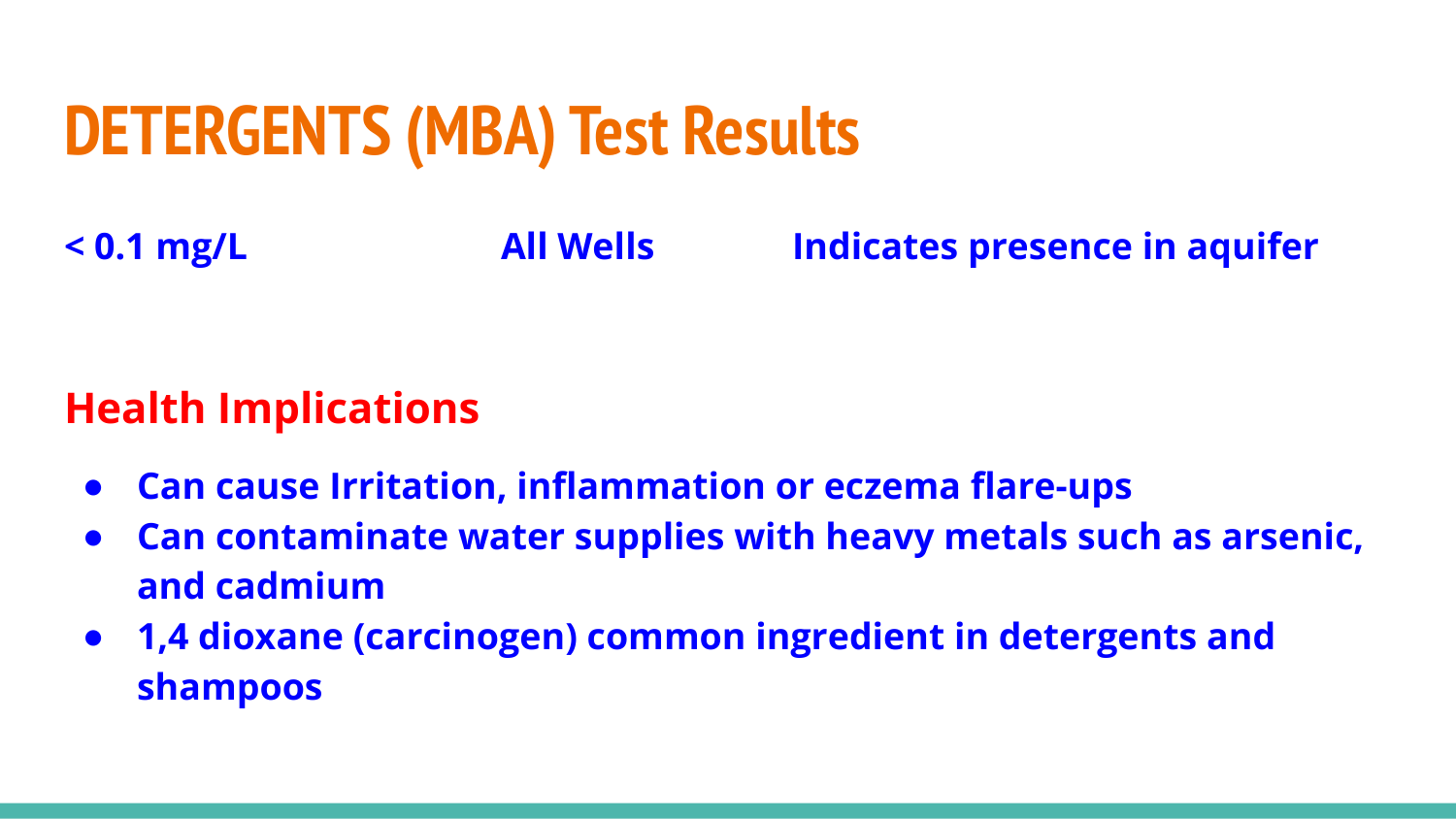

# DETERGENTS (MBA) Test Results

< 0.1 mg/L 		All Wells	Indicates presence in aquifer

Health Implications
Can cause Irritation, inflammation or eczema flare-ups
Can contaminate water supplies with heavy metals such as arsenic, and cadmium
1,4 dioxane (carcinogen) common ingredient in detergents and shampoos